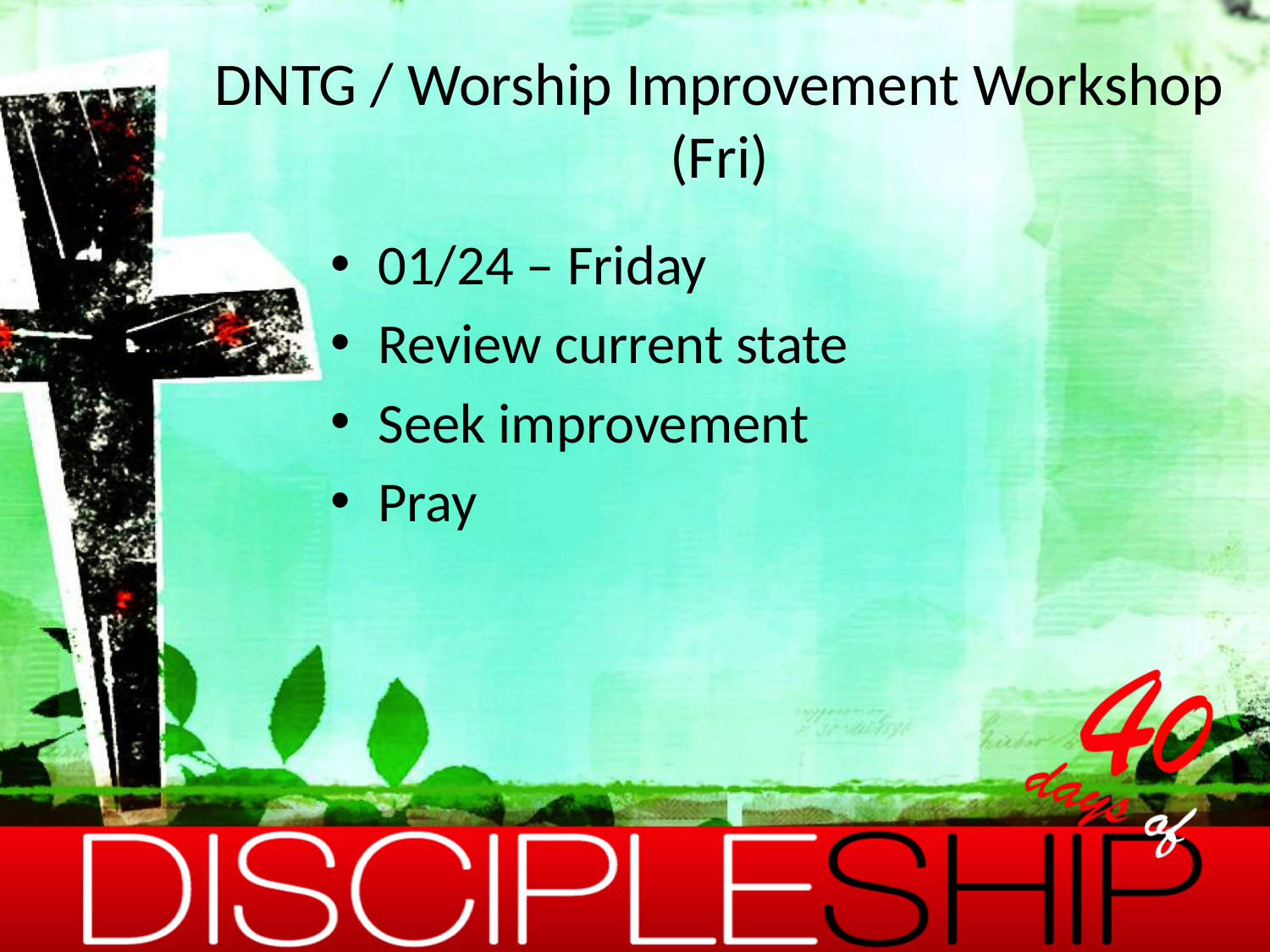

# DNTG / Worship Improvement Workshop (Fri)
01/24 – Friday
Review current state
Seek improvement
Pray